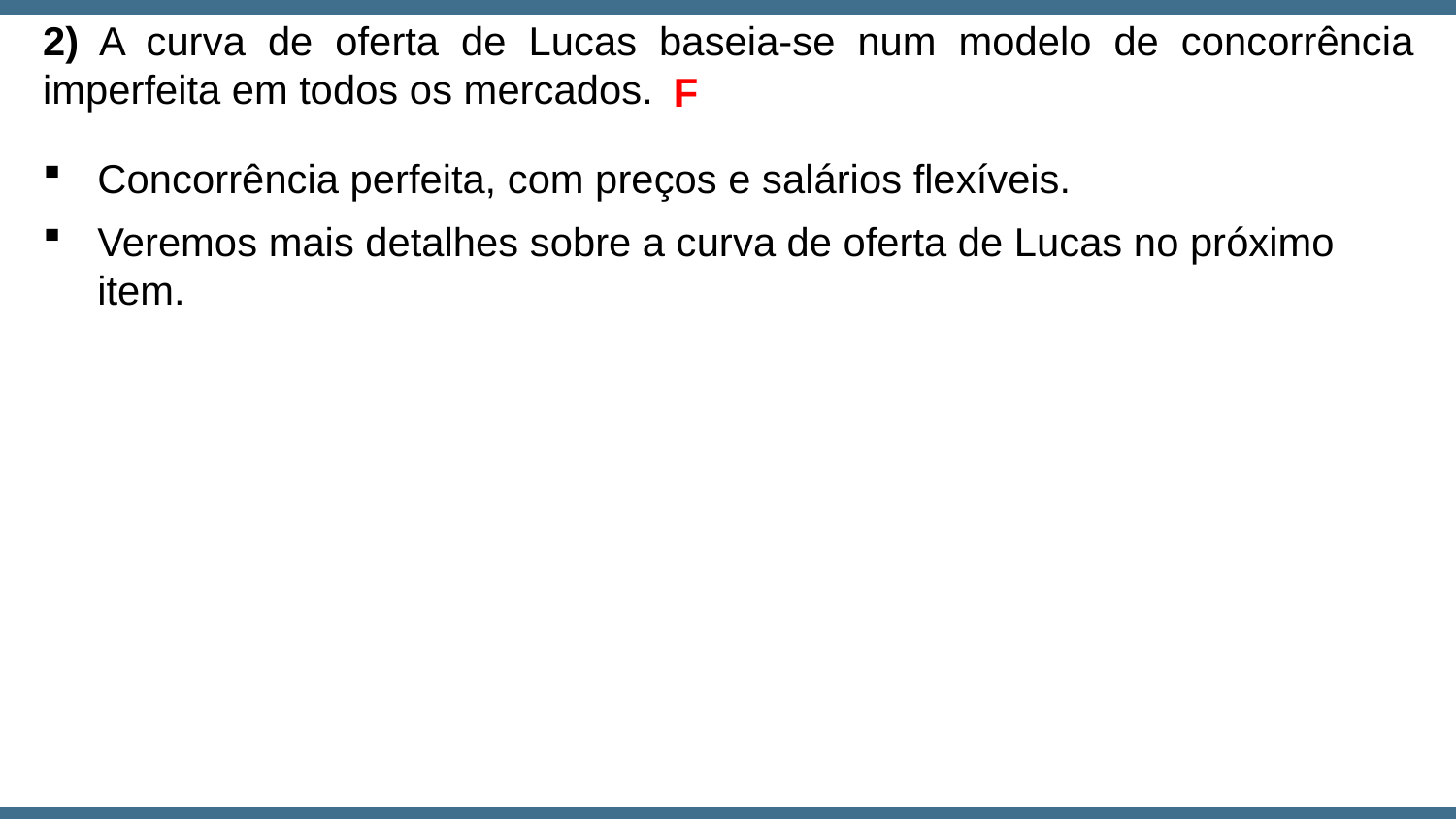

2) A curva de oferta de Lucas baseia-se num modelo de concorrência imperfeita em todos os mercados.
F
Concorrência perfeita, com preços e salários flexíveis.

Veremos mais detalhes sobre a curva de oferta de Lucas no próximo item.